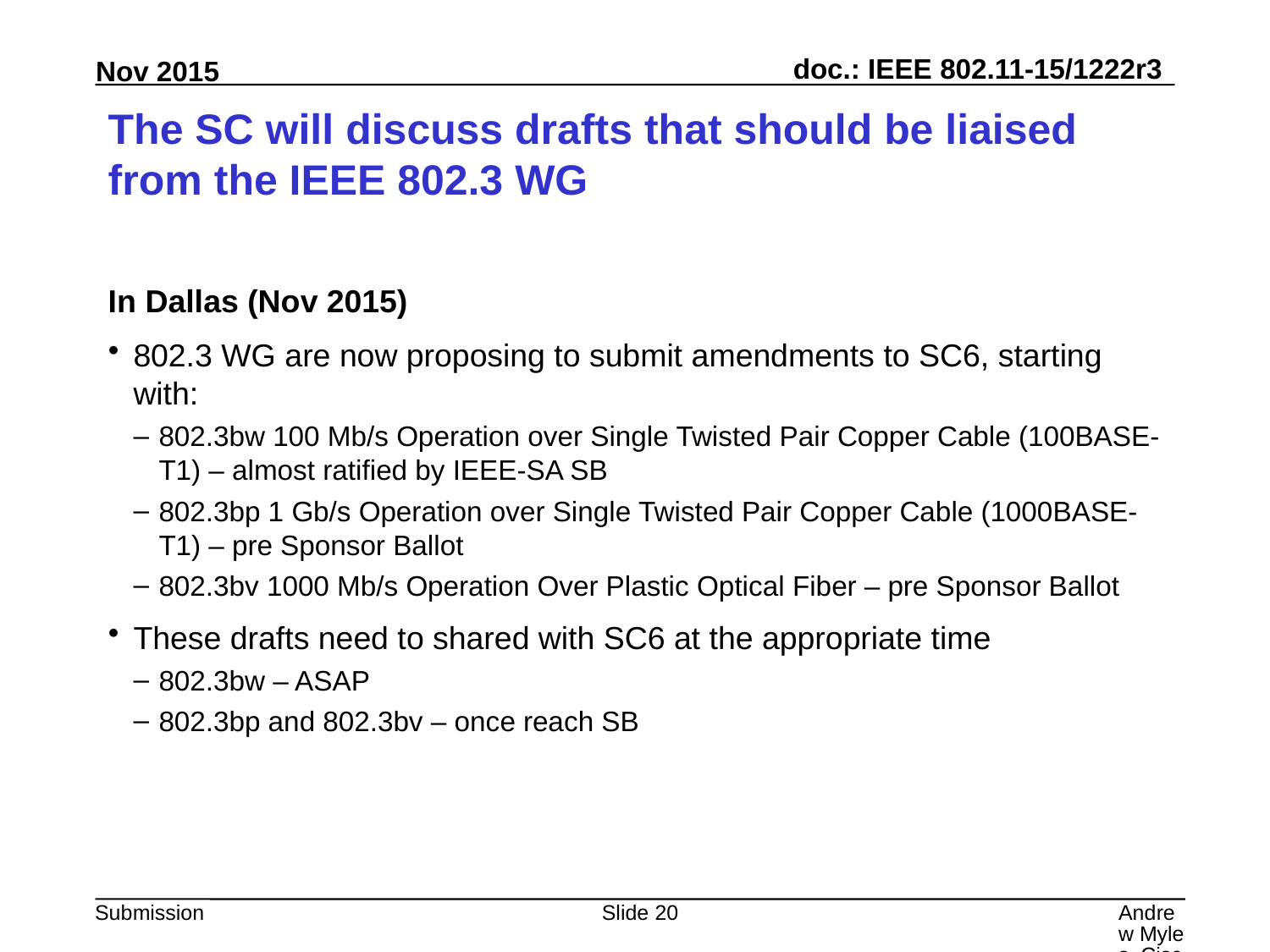

# The SC will discuss drafts that should be liaised from the IEEE 802.3 WG
In Dallas (Nov 2015)
802.3 WG are now proposing to submit amendments to SC6, starting with:
802.3bw 100 Mb/s Operation over Single Twisted Pair Copper Cable (100BASE-T1) – almost ratified by IEEE-SA SB
802.3bp 1 Gb/s Operation over Single Twisted Pair Copper Cable (1000BASE-T1) – pre Sponsor Ballot
802.3bv 1000 Mb/s Operation Over Plastic Optical Fiber – pre Sponsor Ballot
These drafts need to shared with SC6 at the appropriate time
802.3bw – ASAP
802.3bp and 802.3bv – once reach SB

Slide 20
Andrew Myles, Cisco